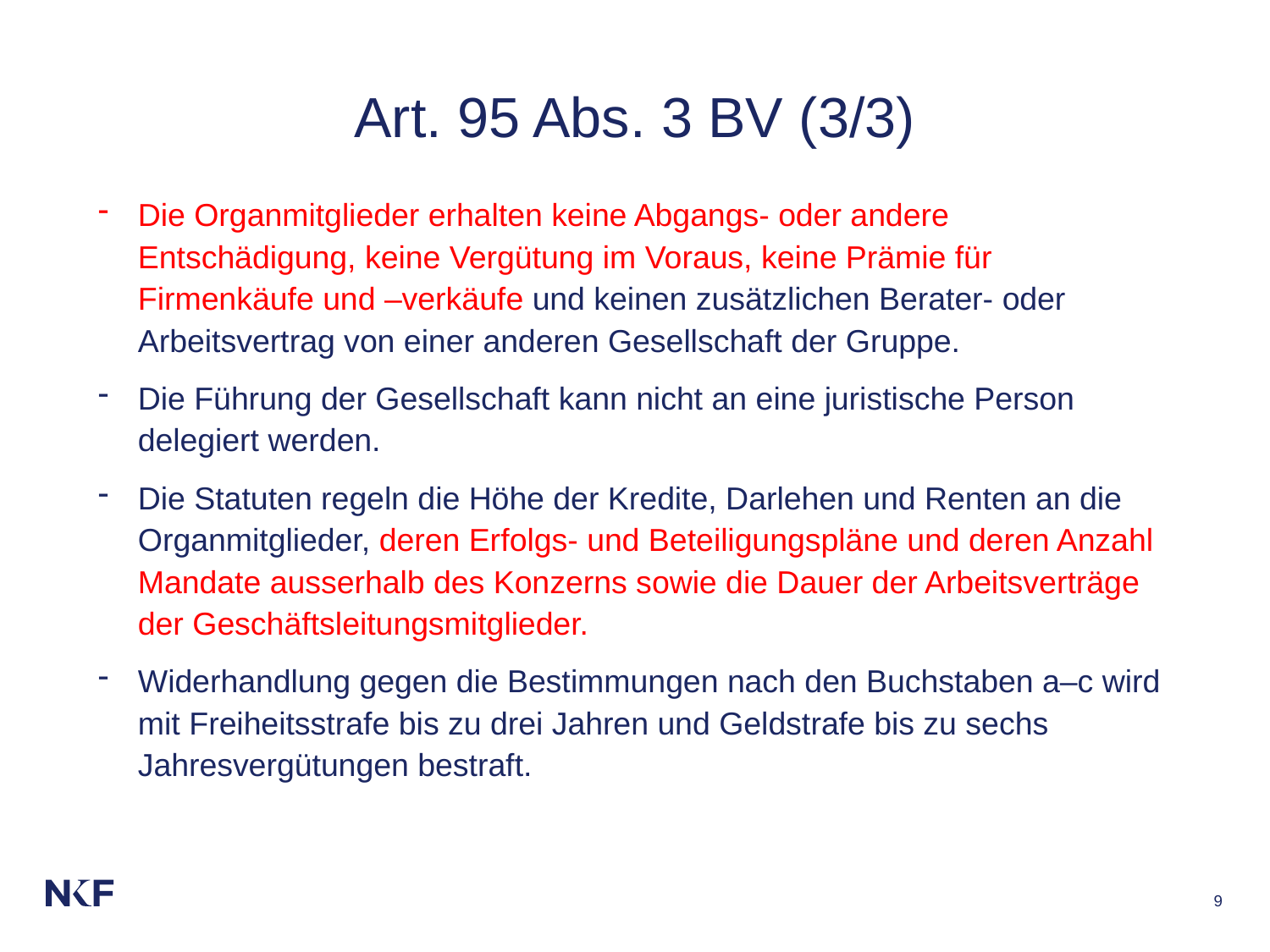

# Art. 95 Abs. 3 BV (3/3)
Die Organmitglieder erhalten keine Abgangs- oder andere Entschädigung, keine Vergütung im Voraus, keine Prämie für Firmenkäufe und –verkäufe und keinen zusätzlichen Berater- oder Arbeitsvertrag von einer anderen Gesellschaft der Gruppe.
Die Führung der Gesellschaft kann nicht an eine juristische Person delegiert werden.
Die Statuten regeln die Höhe der Kredite, Darlehen und Renten an die Organmitglieder, deren Erfolgs- und Beteiligungspläne und deren Anzahl Mandate ausserhalb des Konzerns sowie die Dauer der Arbeitsverträge der Geschäftsleitungsmitglieder.
Widerhandlung gegen die Bestimmungen nach den Buchstaben a–c wird mit Freiheitsstrafe bis zu drei Jahren und Geldstrafe bis zu sechs Jahresvergütungen bestraft.
9